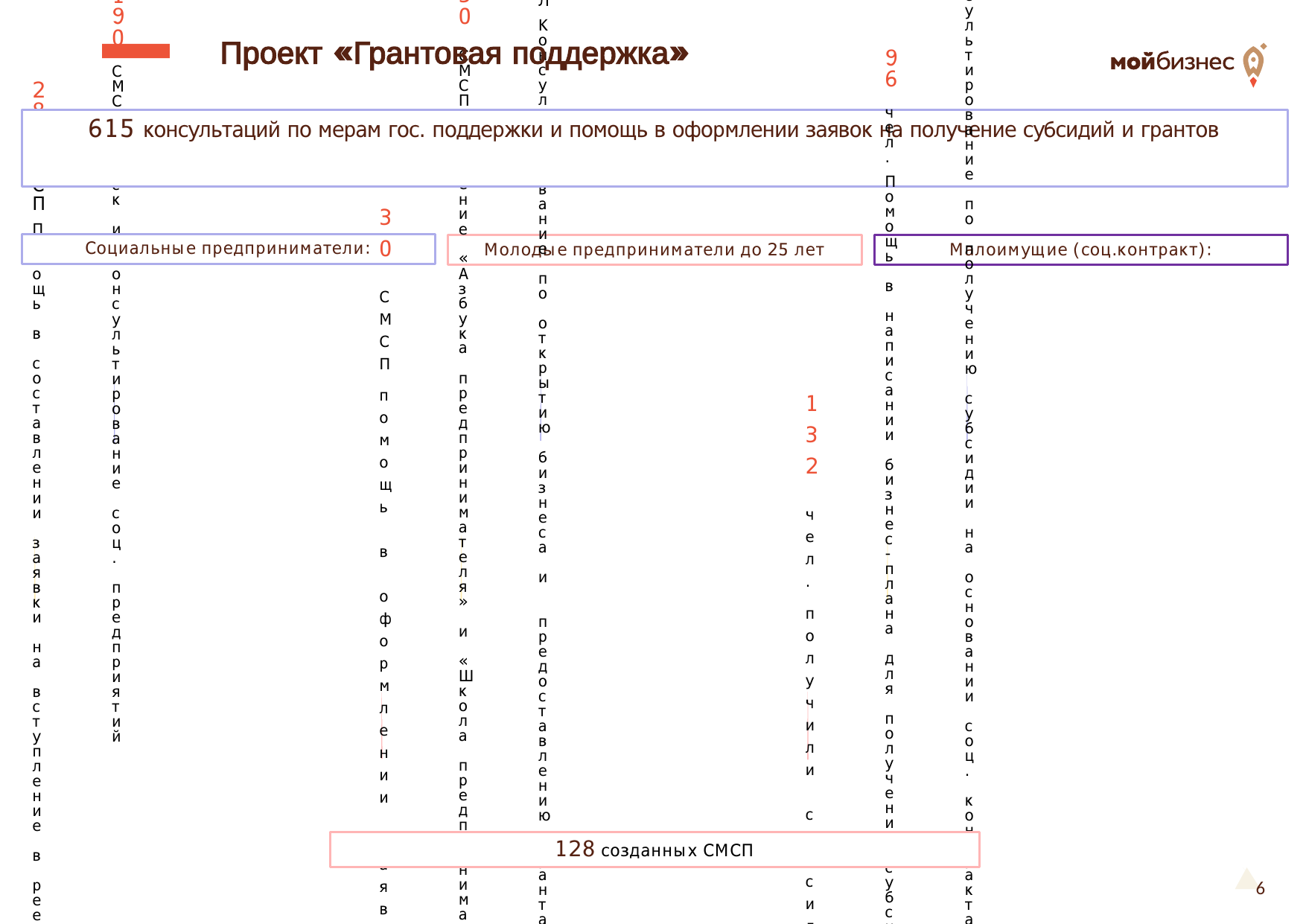

Проект «Грантовая поддержка»
615 консультаций по мерам гос. поддержки и помощь в оформлении заявок на получение субсидий и грантов

Социальные предприниматели:
Молодые предприниматели до 25 лет
Малоимущие (соц.контракт):

28 СМСП
 и помощь в оформлении
128 созданных СМСП